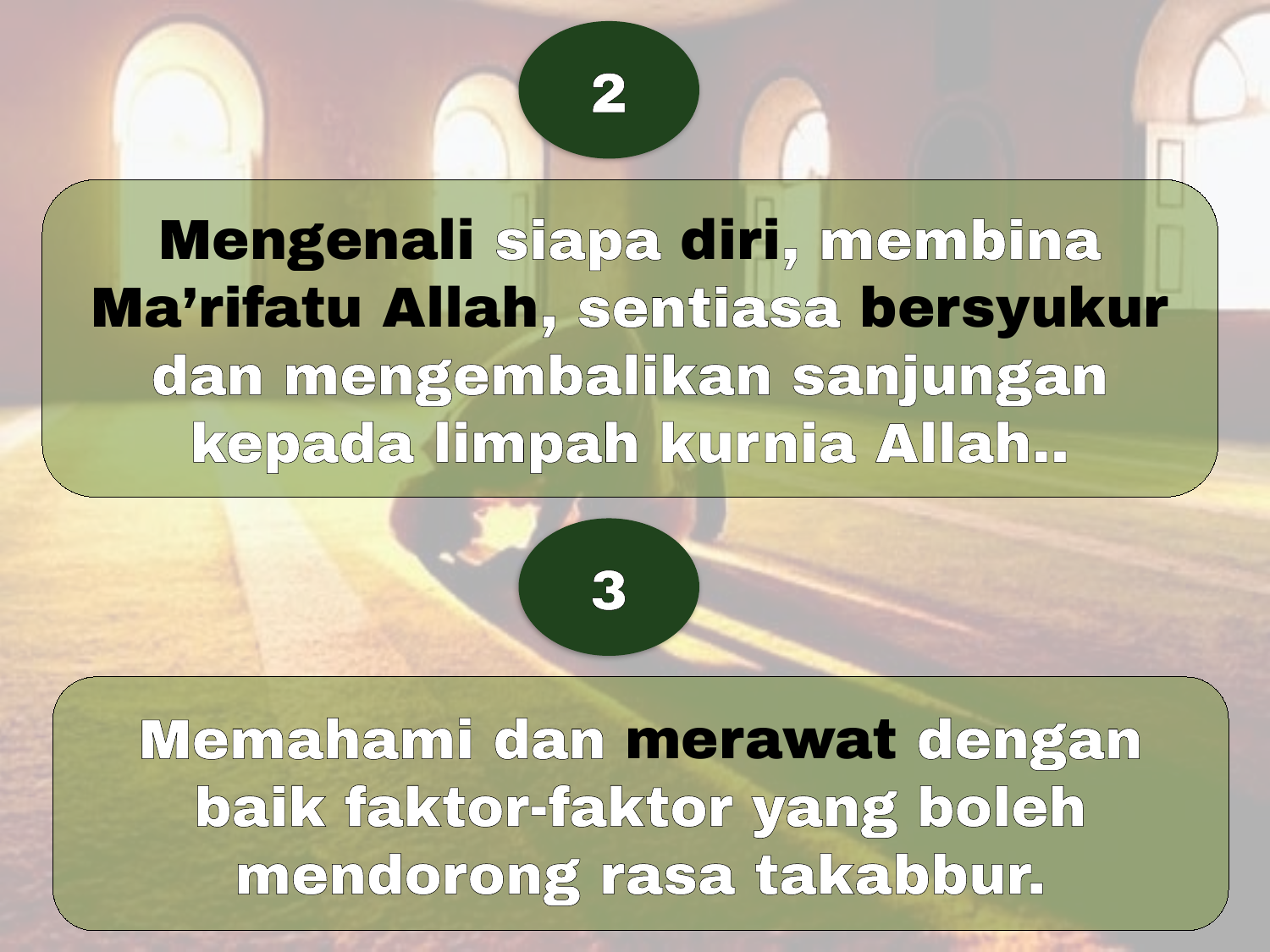

2
Mengenali siapa diri, membina Ma’rifatu Allah, sentiasa bersyukur dan mengembalikan sanjungan kepada limpah kurnia Allah..
3
Memahami dan merawat dengan baik faktor-faktor yang boleh mendorong rasa takabbur.